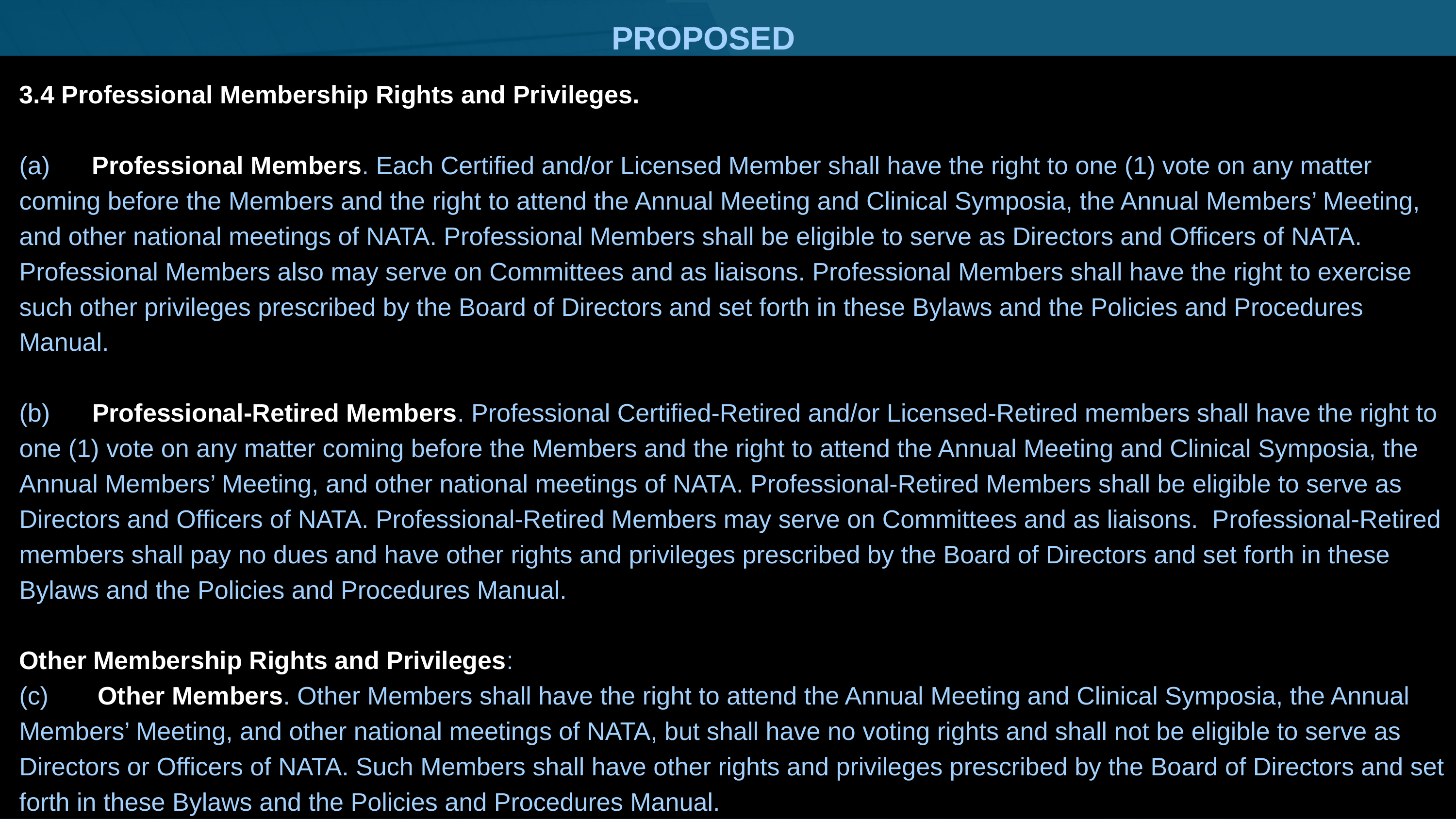

3.4 Professional Membership Rights and Privileges.

(a)      Professional Members. Each Certified and/or Licensed Member shall have the right to one (1) vote on any matter coming before the Members and the right to attend the Annual Meeting and Clinical Symposia, the Annual Members’ Meeting, and other national meetings of NATA. Professional Members shall be eligible to serve as Directors and Officers of NATA. Professional Members also may serve on Committees and as liaisons. Professional Members shall have the right to exercise such other privileges prescribed by the Board of Directors and set forth in these Bylaws and the Policies and Procedures Manual.

(b)      Professional-Retired Members. Professional Certified-Retired and/or Licensed-Retired members shall have the right to one (1) vote on any matter coming before the Members and the right to attend the Annual Meeting and Clinical Symposia, the Annual Members’ Meeting, and other national meetings of NATA. Professional-Retired Members shall be eligible to serve as Directors and Officers of NATA. Professional-Retired Members may serve on Committees and as liaisons.  Professional-Retired members shall pay no dues and have other rights and privileges prescribed by the Board of Directors and set forth in these Bylaws and the Policies and Procedures Manual.

Other Membership Rights and Privileges:
(c)       Other Members. Other Members shall have the right to attend the Annual Meeting and Clinical Symposia, the Annual Members’ Meeting, and other national meetings of NATA, but shall have no voting rights and shall not be eligible to serve as Directors or Officers of NATA. Such Members shall have other rights and privileges prescribed by the Board of Directors and set forth in these Bylaws and the Policies and Procedures Manual.

PROPOSED

3.4 Professional Membership Rights and Privileges.

(a)      Professional Members. Each Certified and/or Licensed Member shall have the right to one (1) vote on any matter coming before the Members and the right to attend the Annual Meeting and Clinical Symposia, the Annual Members’ Meeting, and other national meetings of NATA. Professional Members shall be eligible to serve as Directors and Officers of NATA. Professional Members also may serve on Committees and as liaisons. Professional Members shall have the right to exercise such other privileges prescribed by the Board of Directors and set forth in these Bylaws and the Policies and Procedures Manual.

(b)      Professional-Retired Members. Professional Certified-Retired and/or Licensed-Retired members shall have the right to one (1) vote on any matter coming before the Members and the right to attend the Annual Meeting and Clinical Symposia, the Annual Members’ Meeting, and other national meetings of NATA. Professional-Retired Members shall be eligible to serve as Directors and Officers of NATA. Professional-Retired Members may serve on Committees and as liaisons.  Professional-Retired members shall pay no dues and have other rights and privileges prescribed by the Board of Directors and set forth in these Bylaws and the Policies and Procedures Manual.

Other Membership Rights and Privileges:
(c)       Other Members. Other Members shall have the right to attend the Annual Meeting and Clinical Symposia, the Annual Members’ Meeting, and other national meetings of NATA, but shall have no voting rights and shall not be eligible to serve as Directors or Officers of NATA. Such Members shall have other rights and privileges prescribed by the Board of Directors and set forth in these Bylaws and the Policies and Procedures Manual.

PROPOSED